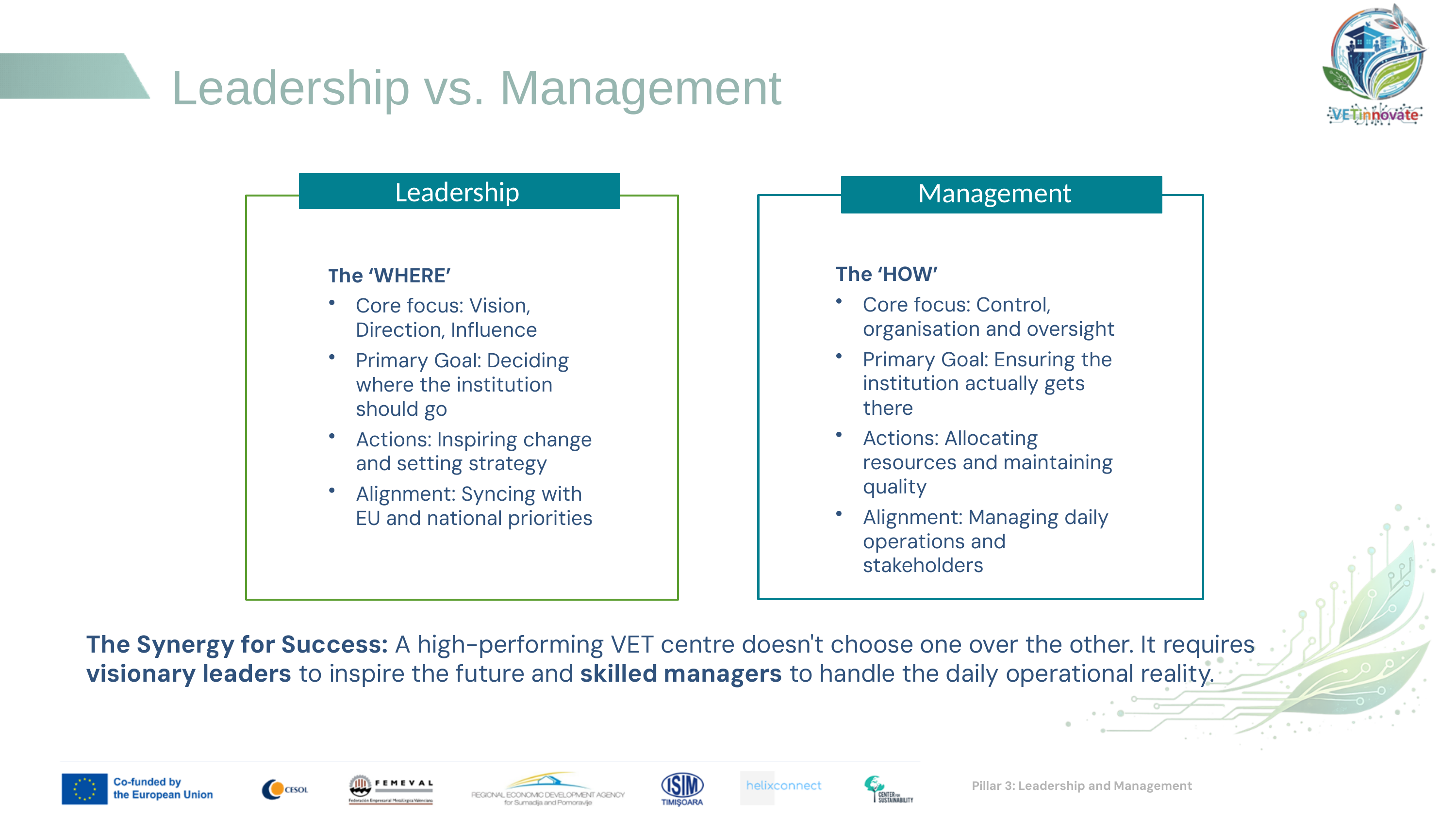

Leadership vs. Management

Leadership

Management

The ‘HOW’
Core focus: Control, organisation and oversight
Primary Goal: Ensuring the institution actually gets there
Actions: Allocating resources and maintaining quality
Alignment: Managing daily operations and stakeholders

The ‘WHERE’
Core focus: Vision, Direction, Influence
Primary Goal: Deciding where the institution should go
Actions: Inspiring change and setting strategy
Alignment: Syncing with EU and national priorities

The Synergy for Success: A high-performing VET centre doesn't choose one over the other. It requires visionary leaders to inspire the future and skilled managers to handle the daily operational reality.
Pillar 3: Leadership and Management